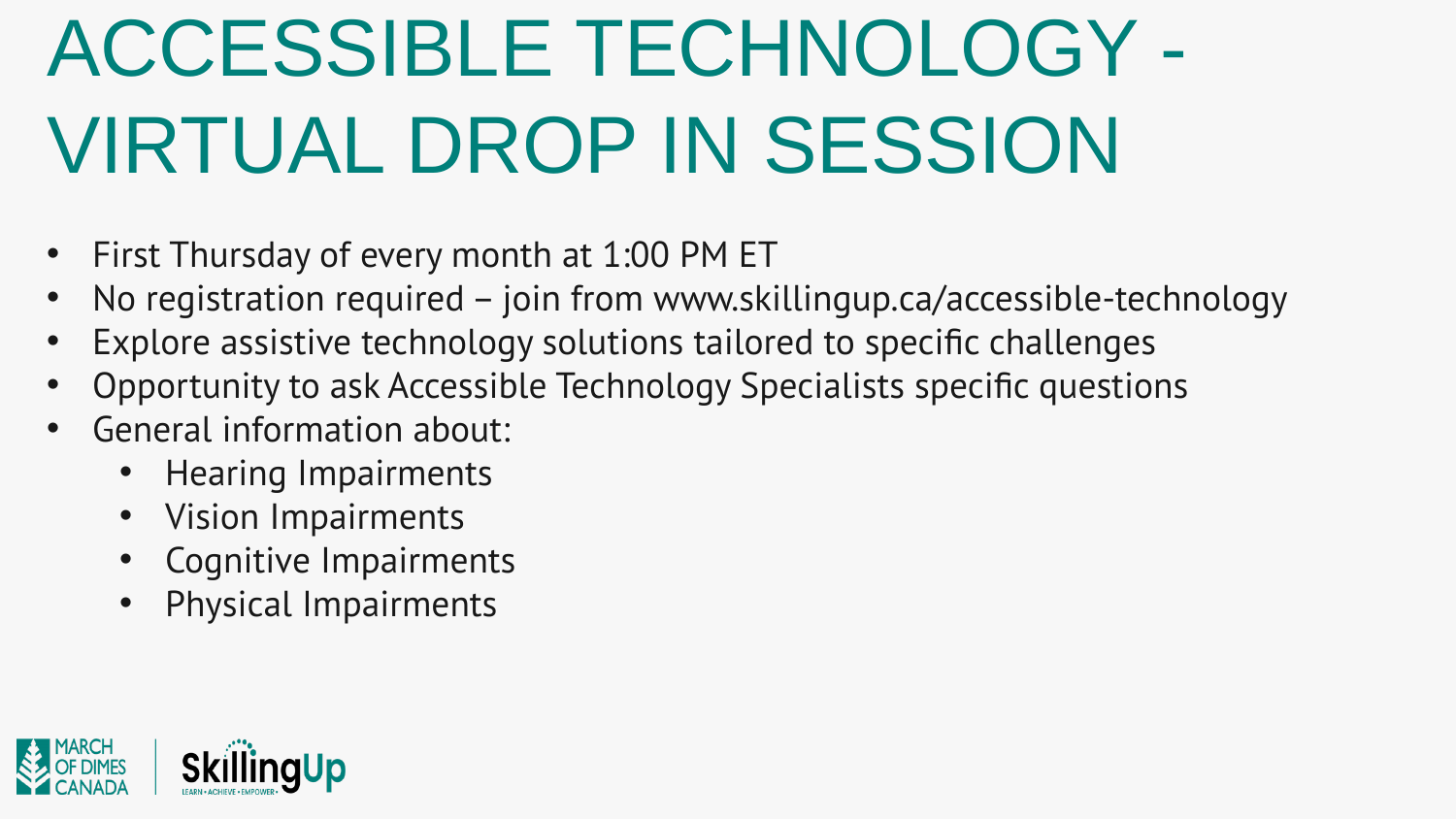

# accessible technology - virtual drop in session
First Thursday of every month at 1:00 PM ET
No registration required – join from www.skillingup.ca/accessible-technology
Explore assistive technology solutions tailored to specific challenges
Opportunity to ask Accessible Technology Specialists specific questions
General information about:
Hearing Impairments
Vision Impairments
Cognitive Impairments
Physical Impairments